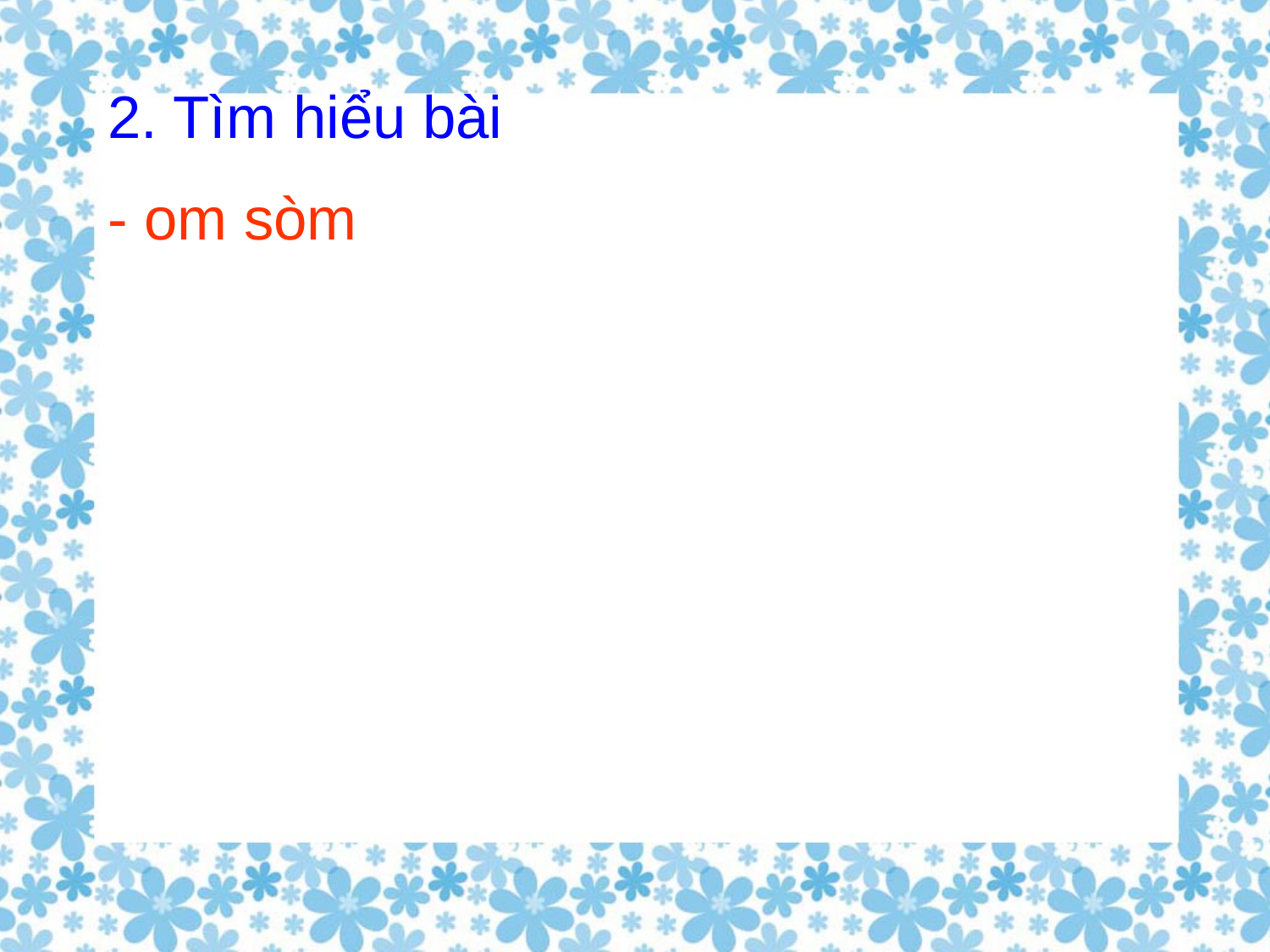

2. Tìm hiểu bài
- om sòm